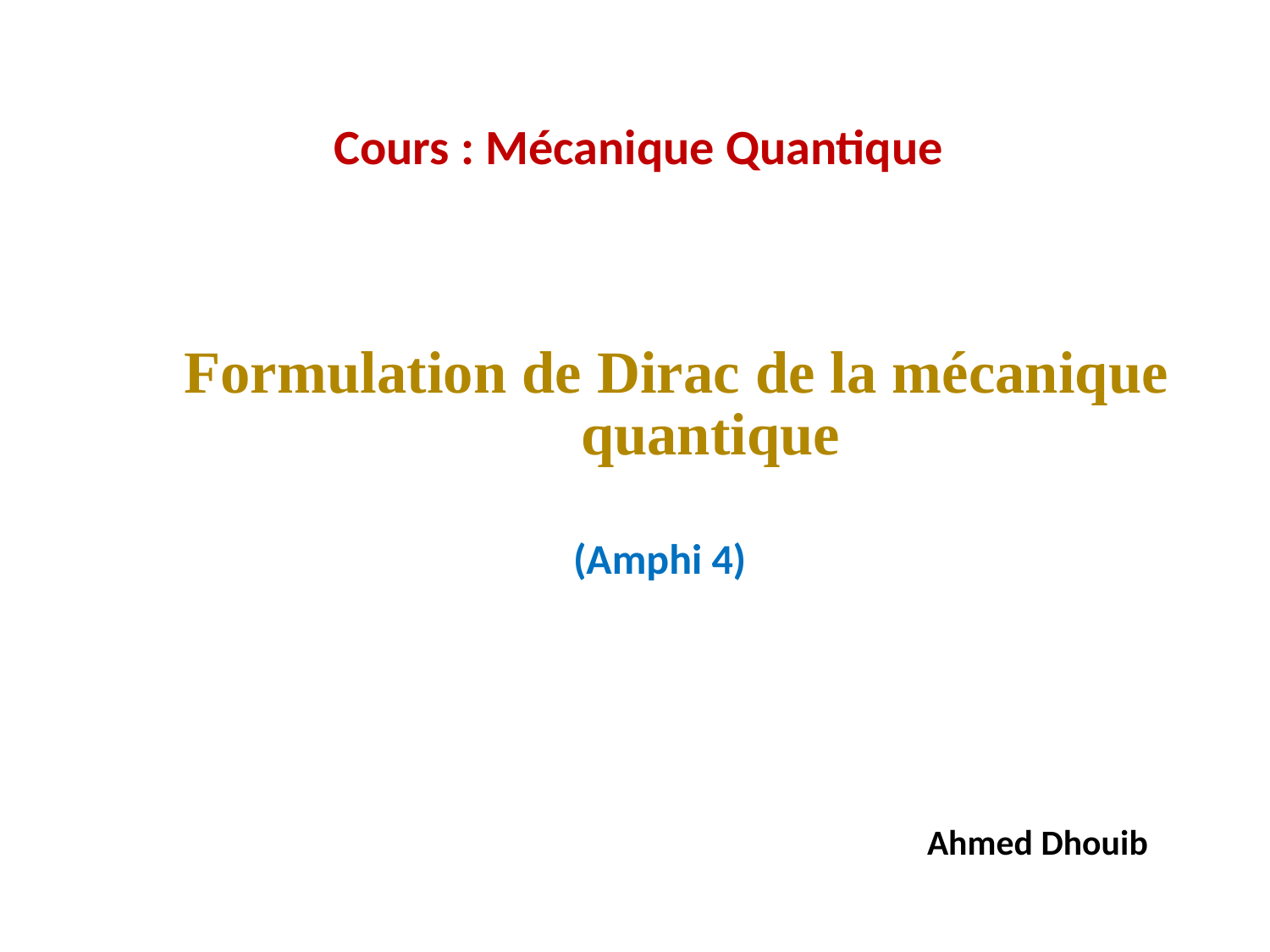

Cours : Mécanique Quantique
Formulation de Dirac de la mécanique
	quantique

(Amphi 4)

Ahmed Dhouib